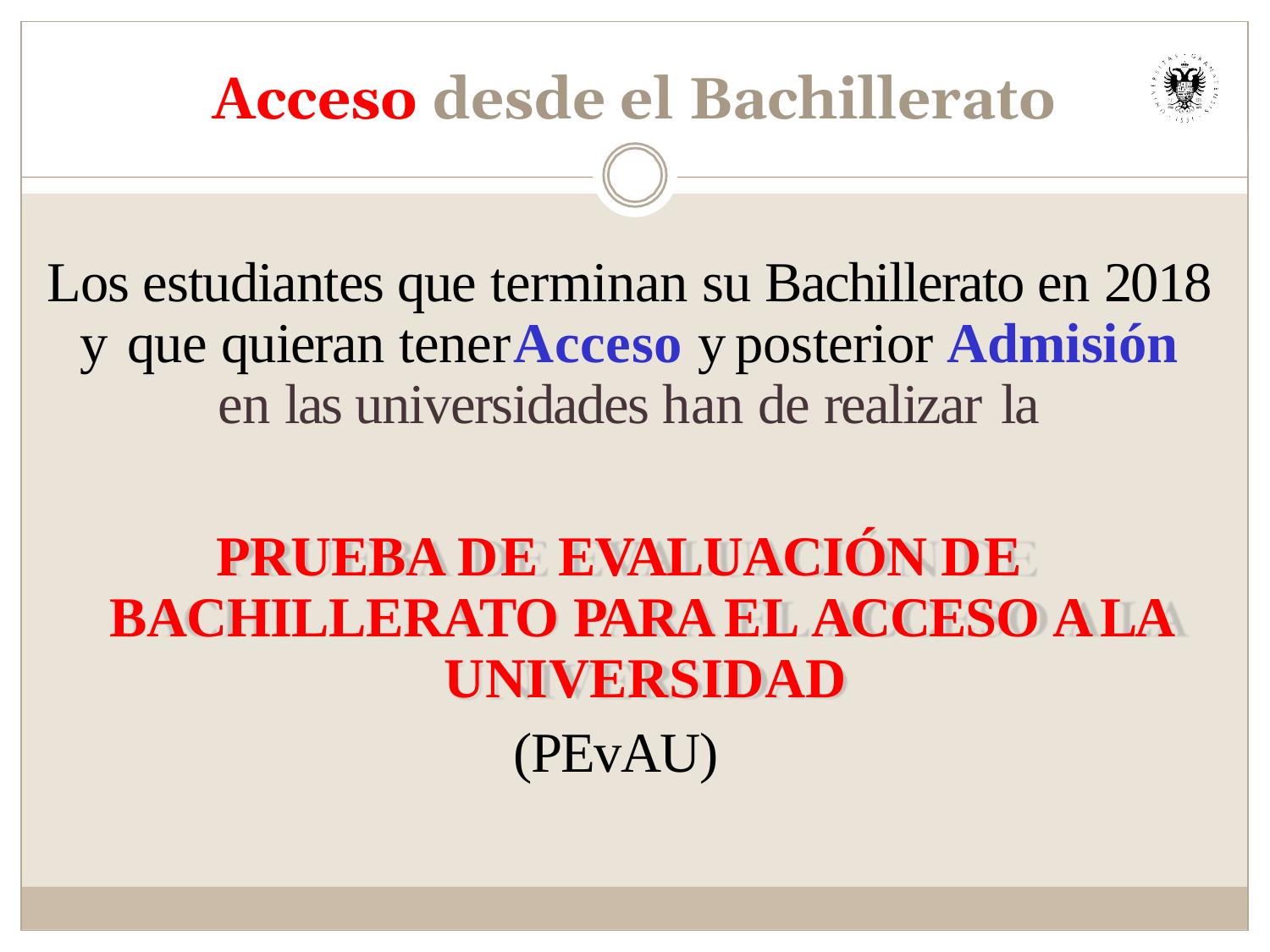

# Acceso desde el Bachillerato
Los estudiantes que terminan su Bachillerato en 2018  y  que quieran tener	Acceso y posterior Admisión  en las universidades han de realizar la

PRUEBA DE EVALUACIÓN DE  BACHILLERATO PARA EL ACCESO A LA  UNIVERSIDAD
(PEvAU)